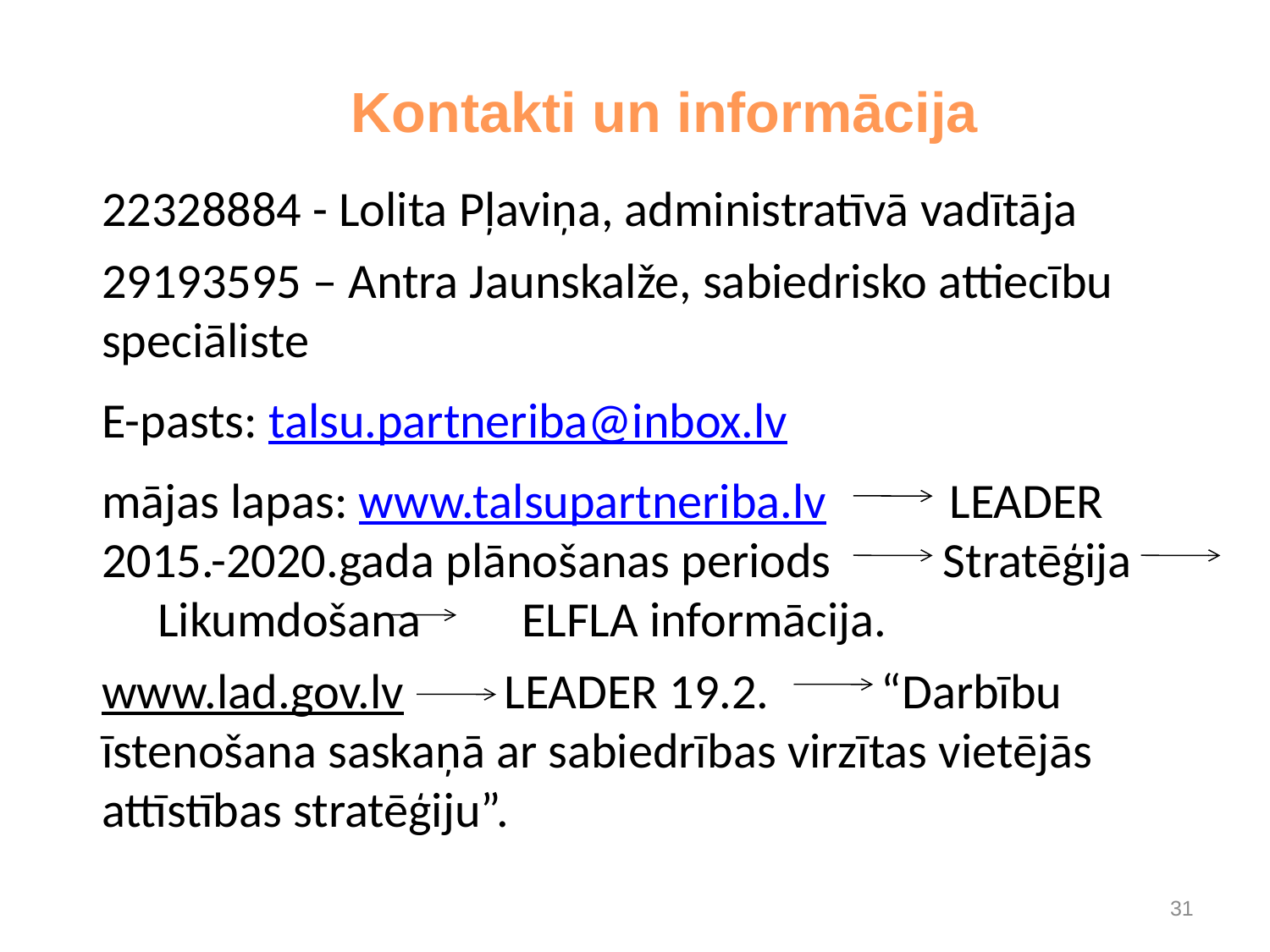

Kontakti un informācija

22328884 - Lolita Pļaviņa, administratīvā vadītāja

29193595 – Antra Jaunskalže, sabiedrisko attiecību speciāliste

E-pasts: talsu.partneriba@inbox.lv

mājas lapas: www.talsupartneriba.lv           LEADER 2015.-2020.gada plānošanas periods          Stratēģija              Likumdošana         ELFLA informācija.

www.lad.gov.lv         LEADER 19.2.          “Darbību īstenošana saskaņā ar sabiedrības virzītas vietējās attīstības stratēģiju”.
31